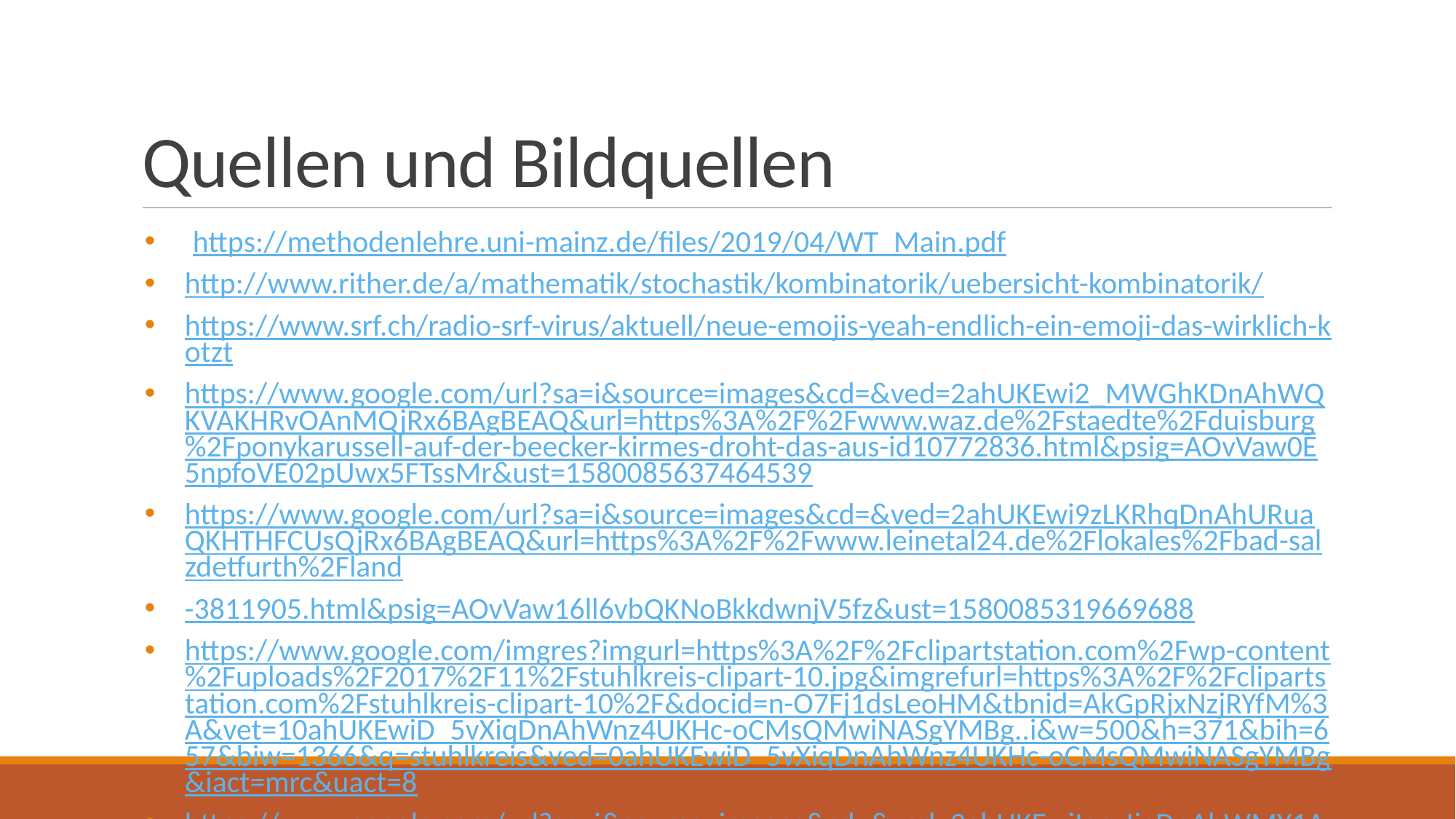

# Quellen und Bildquellen
https://methodenlehre.uni-mainz.de/files/2019/04/WT_Main.pdf
http://www.rither.de/a/mathematik/stochastik/kombinatorik/uebersicht-kombinatorik/
https://www.srf.ch/radio-srf-virus/aktuell/neue-emojis-yeah-endlich-ein-emoji-das-wirklich-kotzt
https://www.google.com/url?sa=i&source=images&cd=&ved=2ahUKEwi2_MWGhKDnAhWQKVAKHRvOAnMQjRx6BAgBEAQ&url=https%3A%2F%2Fwww.waz.de%2Fstaedte%2Fduisburg%2Fponykarussell-auf-der-beecker-kirmes-droht-das-aus-id10772836.html&psig=AOvVaw0E5npfoVE02pUwx5FTssMr&ust=1580085637464539
https://www.google.com/url?sa=i&source=images&cd=&ved=2ahUKEwi9zLKRhqDnAhURuaQKHTHFCUsQjRx6BAgBEAQ&url=https%3A%2F%2Fwww.leinetal24.de%2Flokales%2Fbad-salzdetfurth%2Fland
-3811905.html&psig=AOvVaw16ll6vbQKNoBkkdwnjV5fz&ust=1580085319669688
https://www.google.com/imgres?imgurl=https%3A%2F%2Fclipartstation.com%2Fwp-content%2Fuploads%2F2017%2F11%2Fstuhlkreis-clipart-10.jpg&imgrefurl=https%3A%2F%2Fclipartstation.com%2Fstuhlkreis-clipart-10%2F&docid=n-O7Fj1dsLeoHM&tbnid=AkGpRjxNzjRYfM%3A&vet=10ahUKEwiD_5vXiqDnAhWnz4UKHc-oCMsQMwiNASgYMBg..i&w=500&h=371&bih=657&biw=1366&q=stuhlkreis&ved=0ahUKEwiD_5vXiqDnAhWnz4UKHc-oCMsQMwiNASgYMBg&iact=mrc&uact=8
https://www.google.com/url?sa=i&source=images&cd=&ved=2ahUKEwjIoozIjaDnAhWMY1AKHVGxCUQQjRx6BAgBEAQ&url=https%3A%2F%2Fwww.studyhelp.de%2Fonline-lernen%2Fmathe%2Fkombinatorik%2F&psig=AOvVaw0K8OF3CergZQl6_KmdQ1SZ&ust=1580088018734601